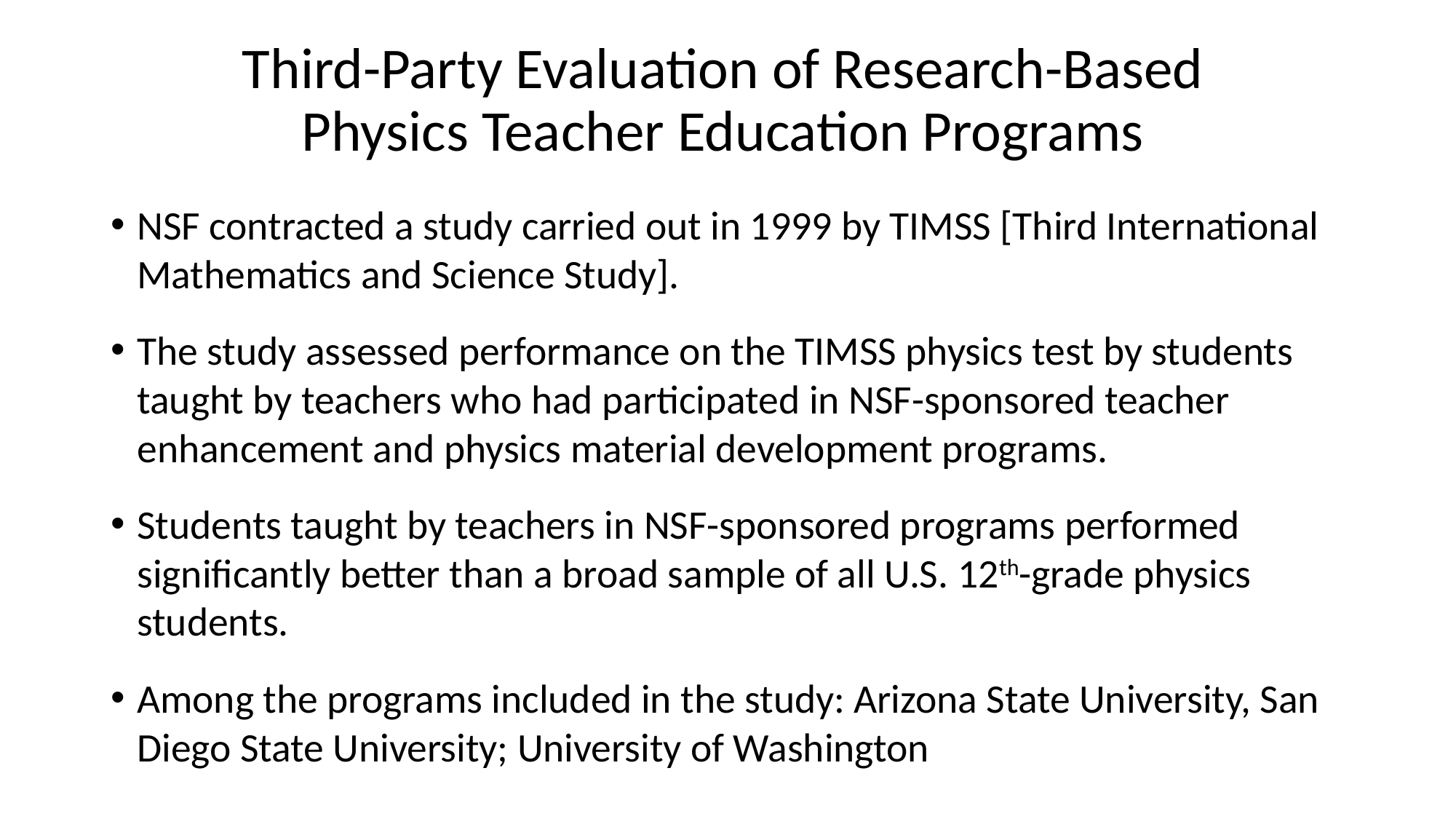

# Third-Party Evaluation of Research-Based Physics Teacher Education Programs
NSF contracted a study carried out in 1999 by TIMSS [Third International Mathematics and Science Study].
The study assessed performance on the TIMSS physics test by students taught by teachers who had participated in NSF-sponsored teacher enhancement and physics material development programs.
Students taught by teachers in NSF-sponsored programs performed significantly better than a broad sample of all U.S. 12th-grade physics students.
Among the programs included in the study: Arizona State University, San Diego State University; University of Washington